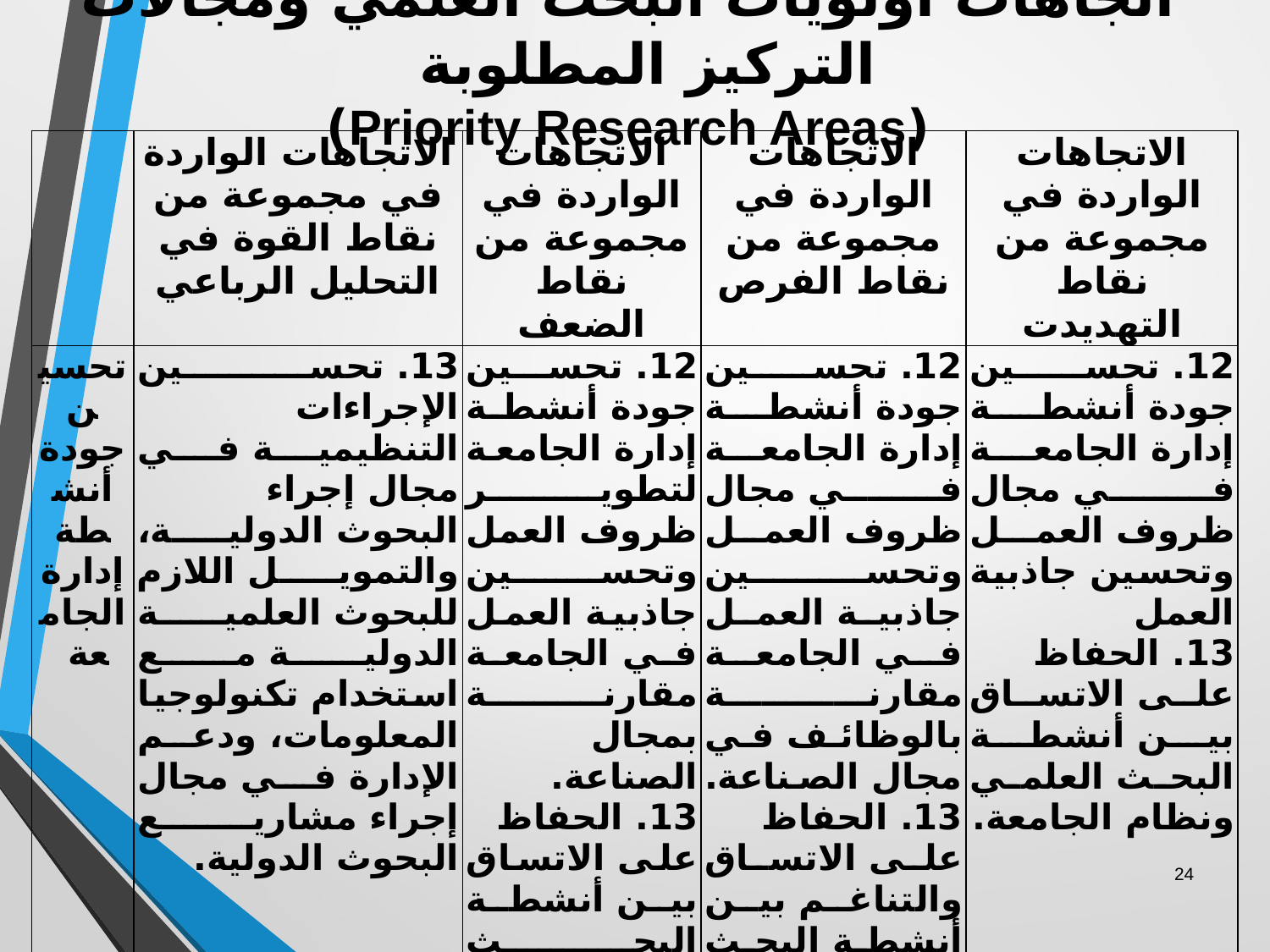

# اتجاهات أولويات البحث العلمي ومجالات التركيز المطلوبة (Priority Research Areas)
|  | الاتجاهات الواردة في مجموعة من نقاط القوة في التحليل الرباعي | الاتجاهات الواردة في مجموعة من نقاط الضعف | الاتجاهات الواردة في مجموعة من نقاط الفرص | الاتجاهات الواردة في مجموعة من نقاط التهديدت |
| --- | --- | --- | --- | --- |
| تحسين جودة أنشطة إدارة الجامعة | 13. تحسين الإجراءات التنظيمية في مجال إجراء البحوث الدولية، والتمويل اللازم للبحوث العلمية الدولية مع استخدام تكنولوجيا المعلومات، ودعم الإدارة في مجال إجراء مشاريع البحوث الدولية. | 12. تحسين جودة أنشطة إدارة الجامعة لتطوير ظروف العمل وتحسين جاذبية العمل في الجامعة مقارنة بمجال الصناعة. 13. الحفاظ على الاتساق بين أنشطة البحث العلمي ونظام الجامعة. | 12. تحسين جودة أنشطة إدارة الجامعة في مجال ظروف العمل وتحسين جاذبية العمل في الجامعة مقارنة بالوظائف في مجال الصناعة. 13. الحفاظ على الاتساق والتناغم بين أنشطة البحث العلمي ونظام الجامعة. | 12. تحسين جودة أنشطة إدارة الجامعة في مجال ظروف العمل وتحسين جاذبية العمل 13. الحفاظ على الاتساق بين أنشطة البحث العلمي ونظام الجامعة. |
24